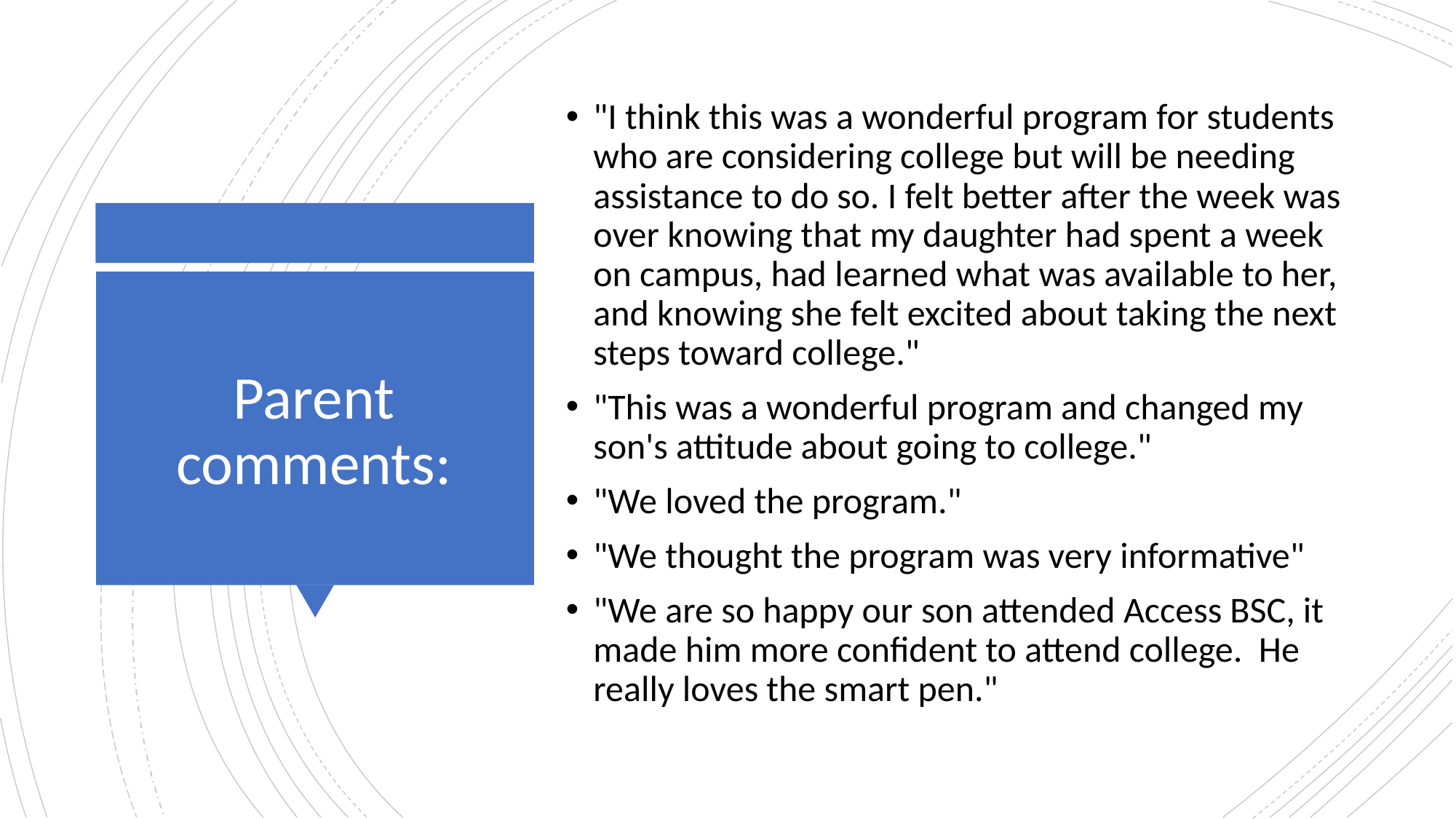

"I think this was a wonderful program for students who are considering college but will be needing assistance to do so. I felt better after the week was over knowing that my daughter had spent a week on campus, had learned what was available to her, and knowing she felt excited about taking the next steps toward college."
"This was a wonderful program and changed my son's attitude about going to college."
"We loved the program."
"We thought the program was very informative"
"We are so happy our son attended Access BSC, it made him more confident to attend college.  He really loves the smart pen."

# Parent comments: